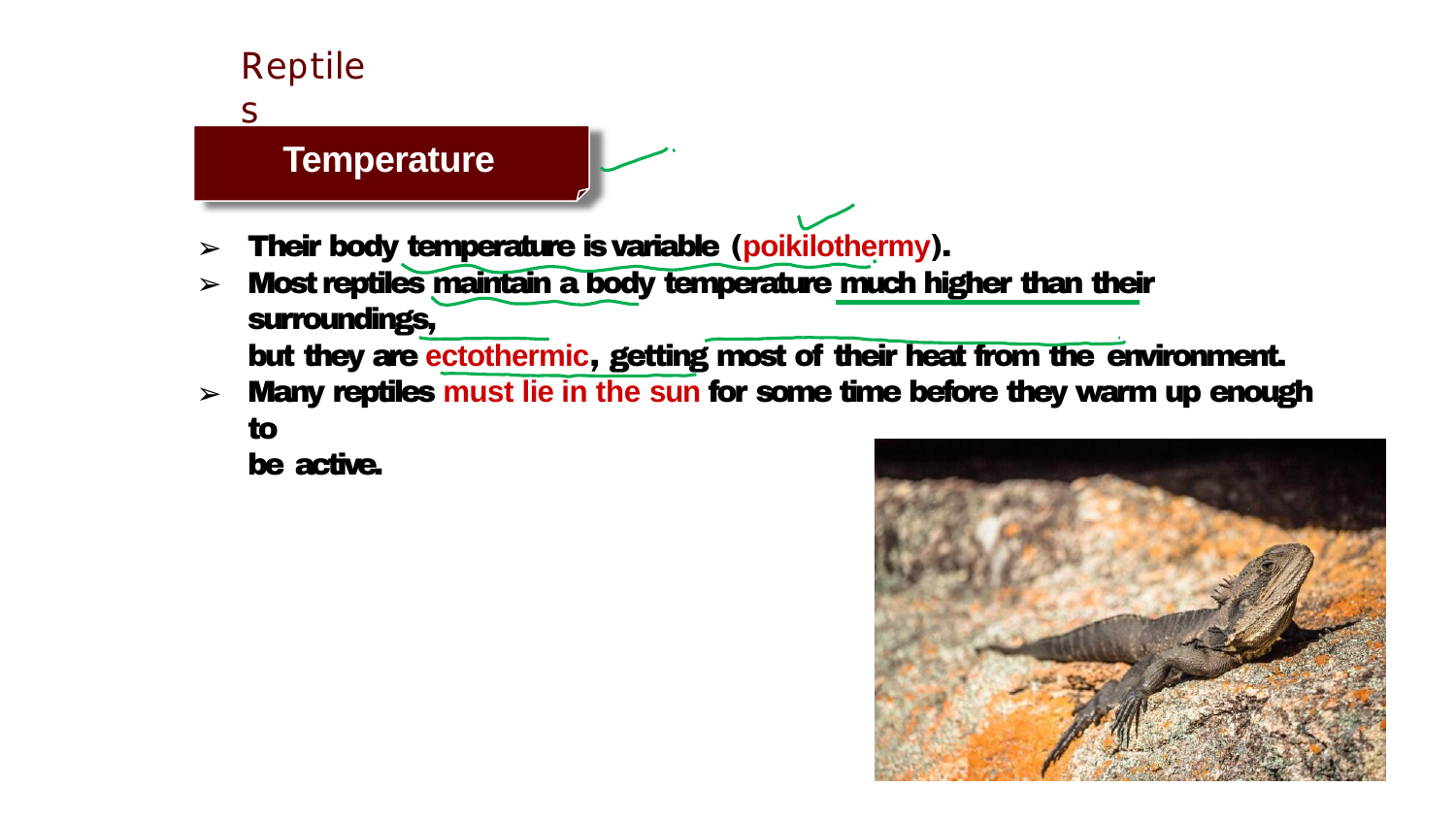

# Reptiles

Temperature

Their body temperature is variable (poikilothermy).
Most reptiles maintain a body temperature much higher than their surroundings,
but they are ectothermic, getting most of their heat from the environment.
Many reptiles must lie in the sun for some time before they warm up enough to
be active.